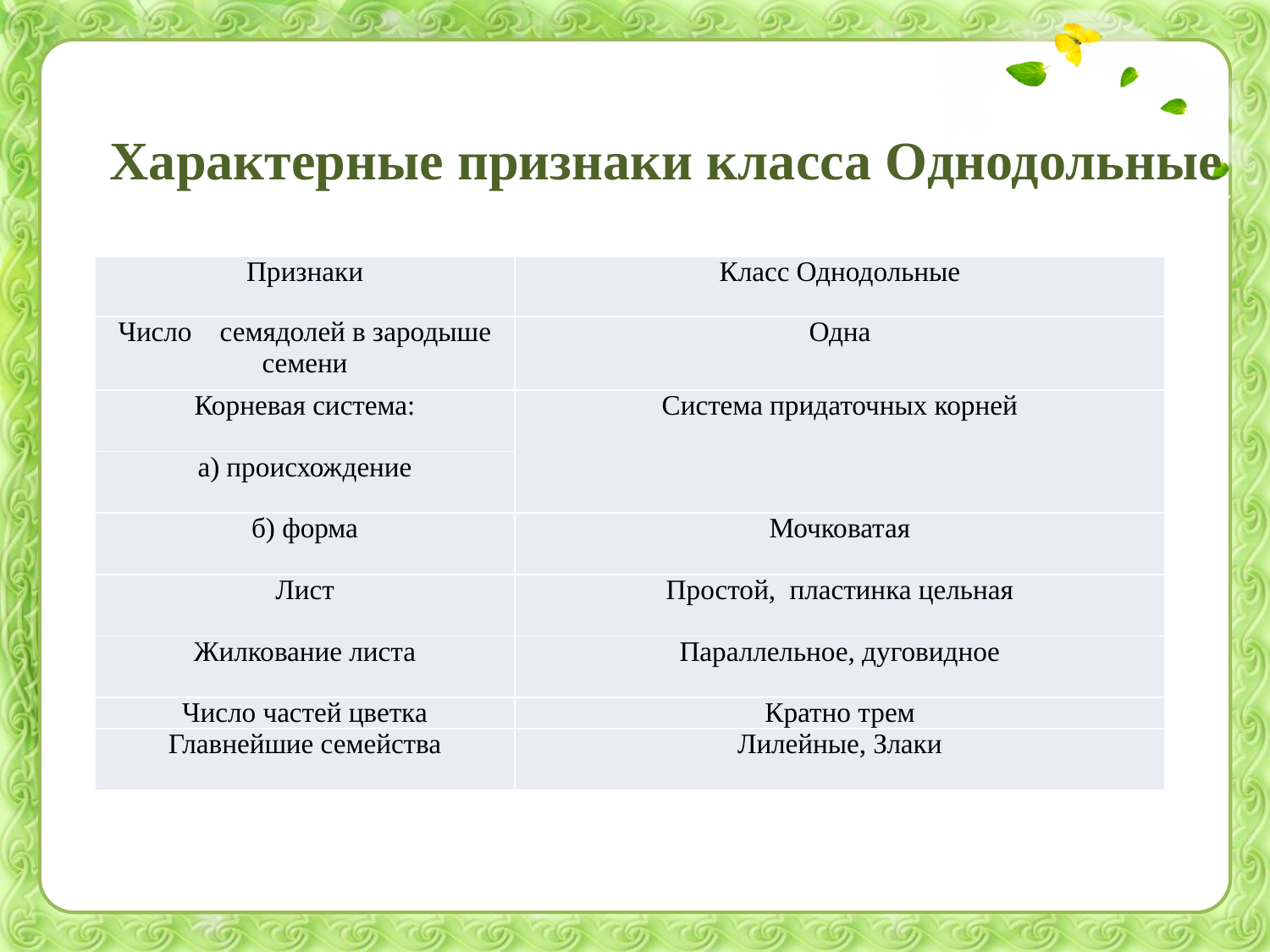

# Характерные признаки класса Однодольные
| Признаки | Класс Однодольные |
| --- | --- |
| Число семядолей в зародыше семени | Одна |
| Корневая система: | Система придаточных корней |
| а) происхождение |  |
| б) форма | Мочковатая |
| Лист | Простой, пластинка цельная |
| Жилкование листа | Параллельное, дуговидное |
| Число частей цветка | Кратно трем |
| Главнейшие семейства | Лилейные, Злаки |